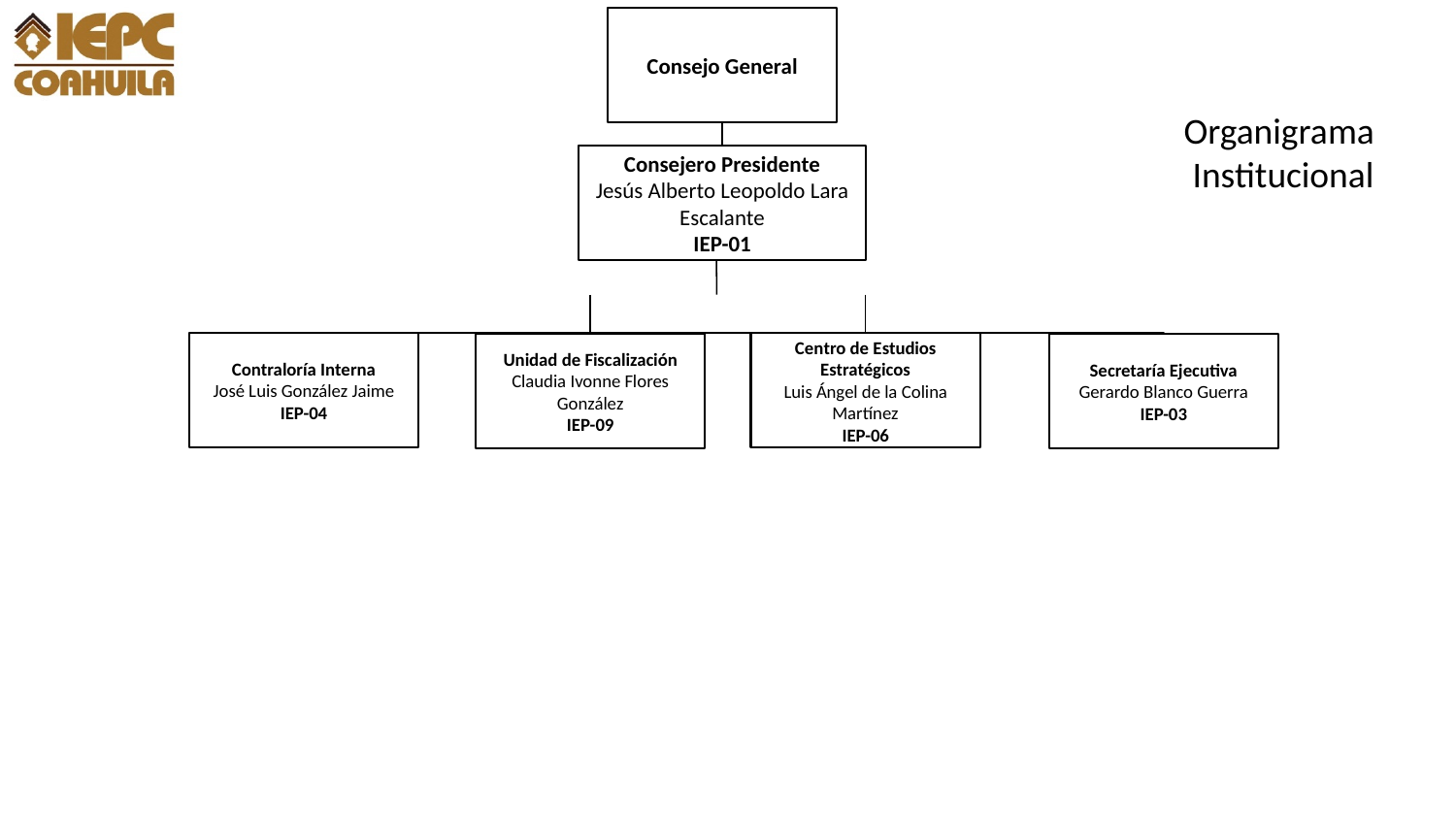

Consejo General
Organigrama
Institucional
Consejero Presidente
Jesús Alberto Leopoldo Lara Escalante
IEP-01
Contraloría Interna
José Luis González Jaime
IEP-04
Centro de Estudios Estratégicos
Luis Ángel de la Colina Martínez
IEP-06
Secretaría Ejecutiva
Gerardo Blanco Guerra
IEP-03
Unidad de Fiscalización
Claudia Ivonne Flores González
IEP-09